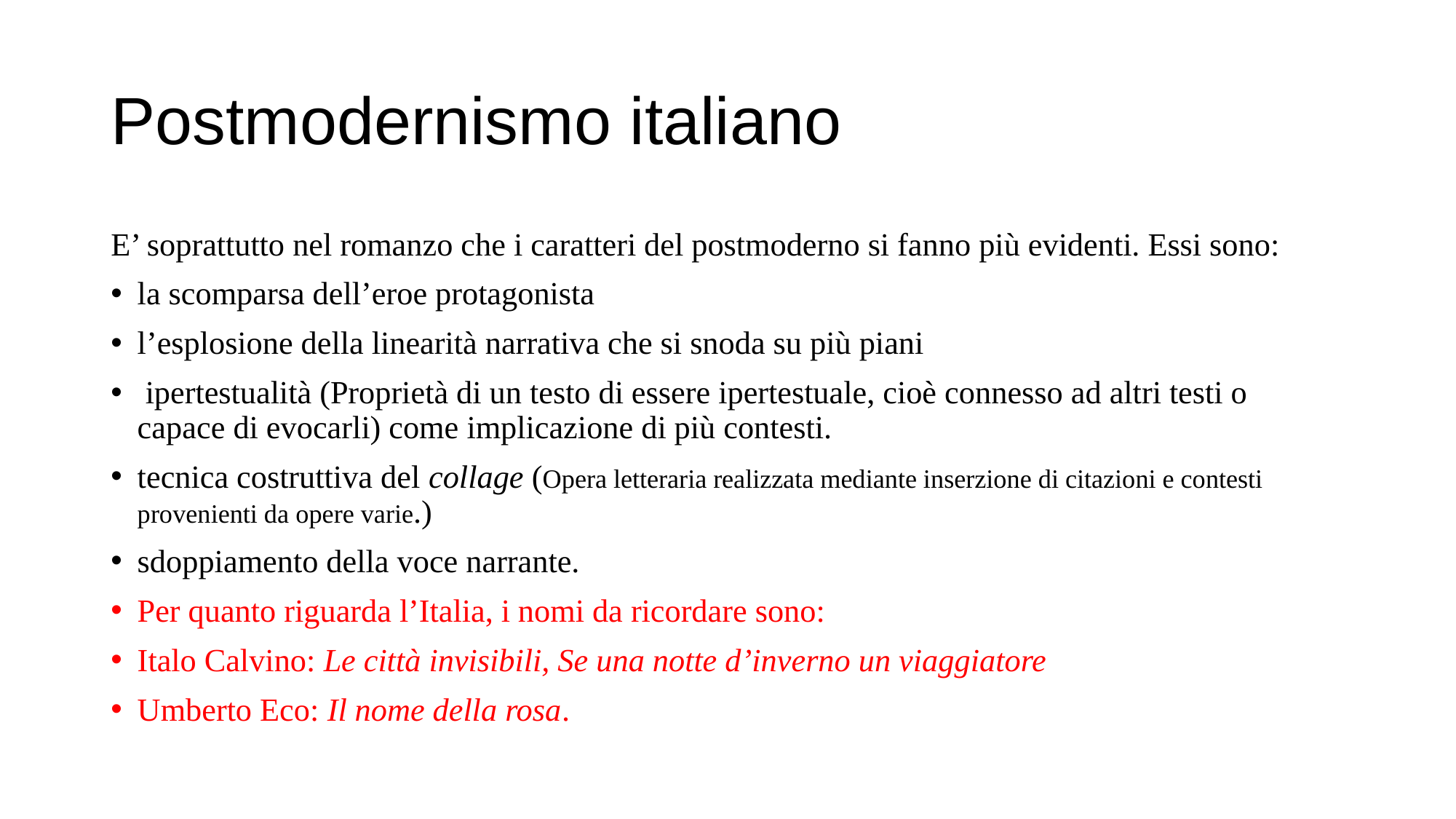

# Postmodernismo italiano
E’ soprattutto nel romanzo che i caratteri del postmoderno si fanno più evidenti. Essi sono:
la scomparsa dell’eroe protagonista
l’esplosione della linearità narrativa che si snoda su più piani
 ipertestualità (Proprietà di un testo di essere ipertestuale, cioè connesso ad altri testi o capace di evocarli) come implicazione di più contesti.
tecnica costruttiva del collage (Opera letteraria realizzata mediante inserzione di citazioni e contesti provenienti da opere varie.)
sdoppiamento della voce narrante.
Per quanto riguarda l’Italia, i nomi da ricordare sono:
Italo Calvino: Le città invisibili, Se una notte d’inverno un viaggiatore
Umberto Eco: Il nome della rosa.